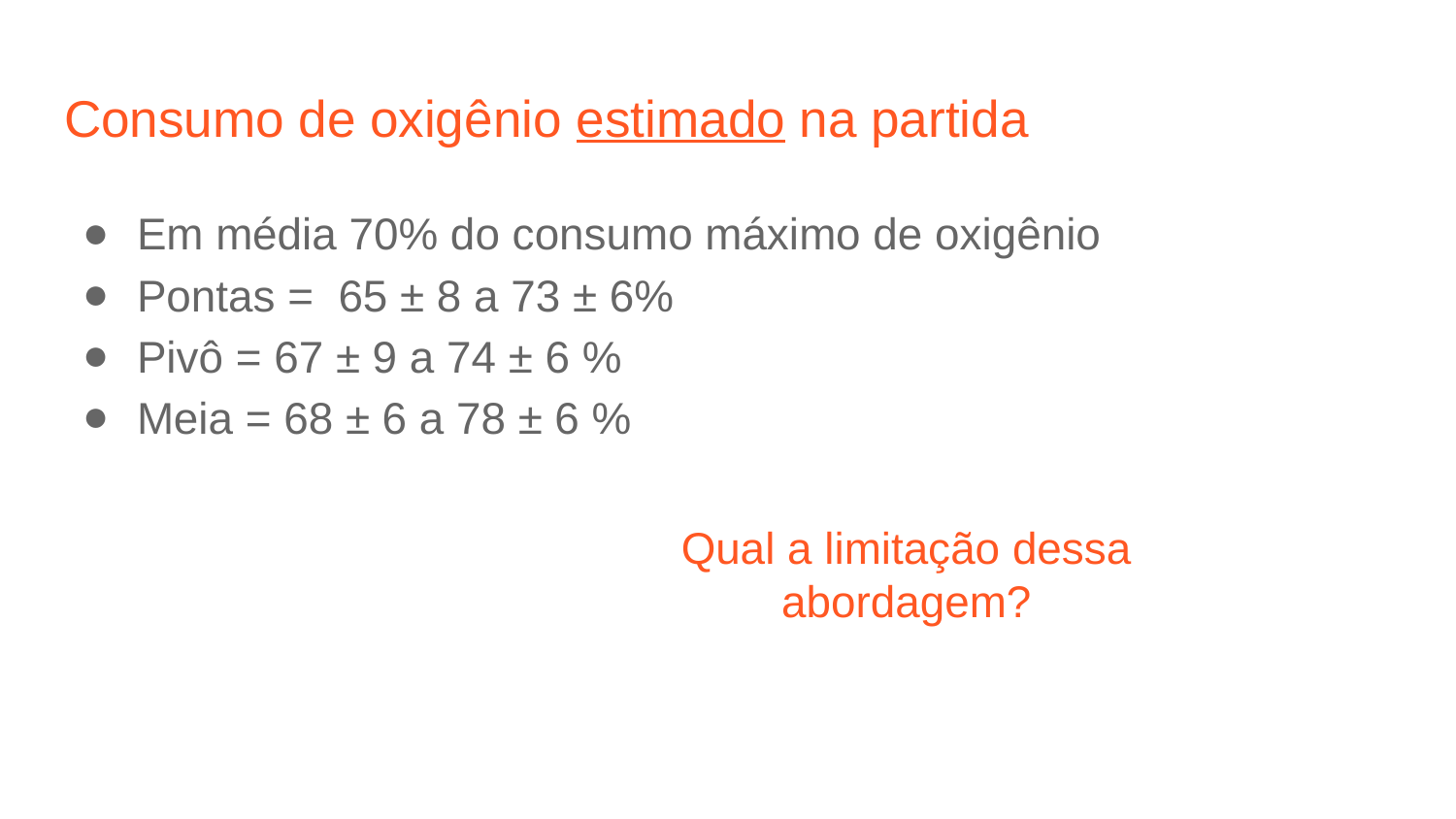

# Consumo de oxigênio estimado na partida
Em média 70% do consumo máximo de oxigênio
Pontas =  65 ± 8 a 73 ± 6%
Pivô = 67 ± 9 a 74 ± 6 %
Meia = 68 ± 6 a 78 ± 6 %
Qual a limitação dessa abordagem?